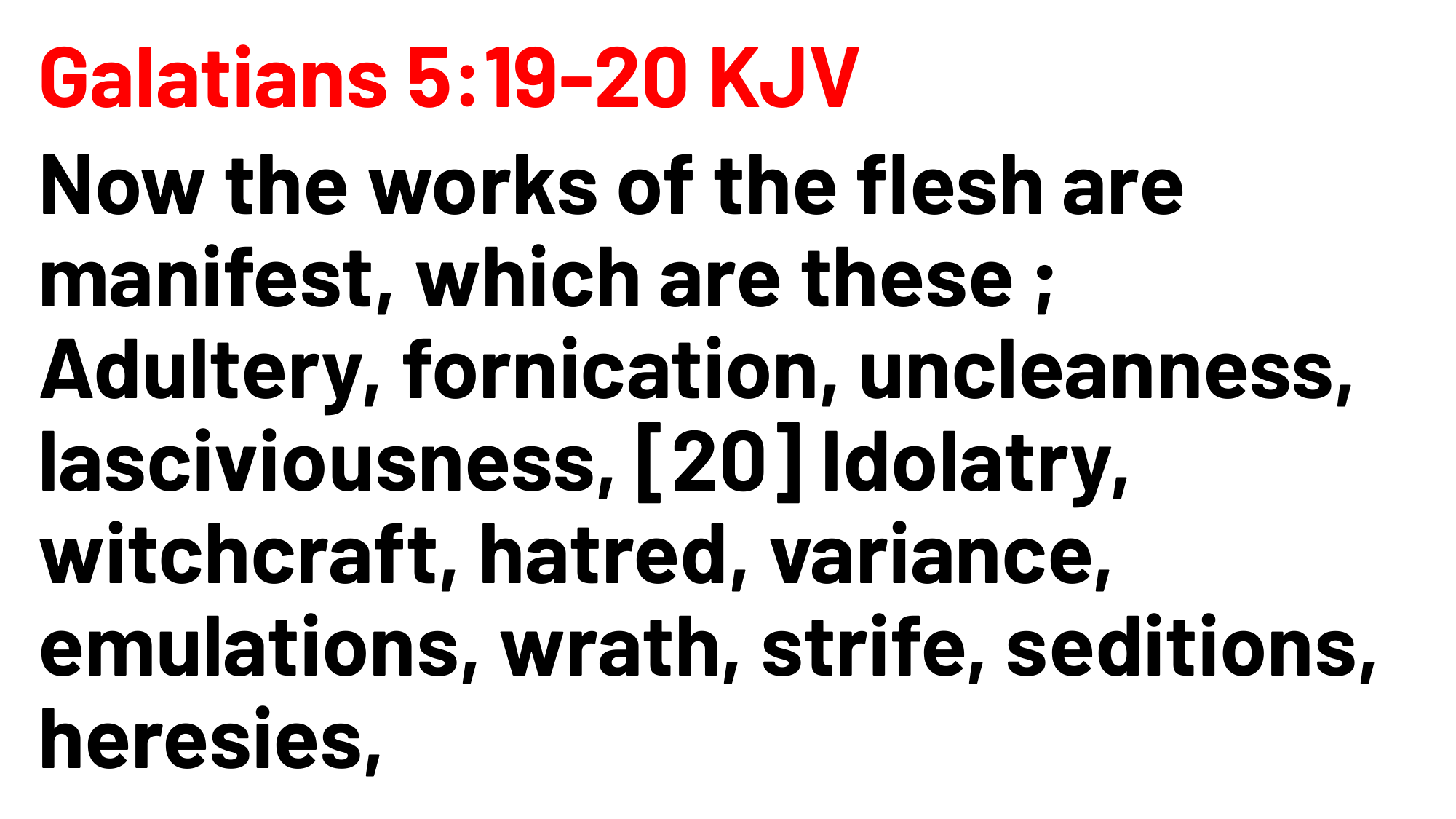

Galatians 5:19-20 KJV
Now the works of the flesh are manifest, which are these ; Adultery, fornication, uncleanness, lasciviousness, [20] Idolatry, witchcraft, hatred, variance, emulations, wrath, strife, seditions, heresies,